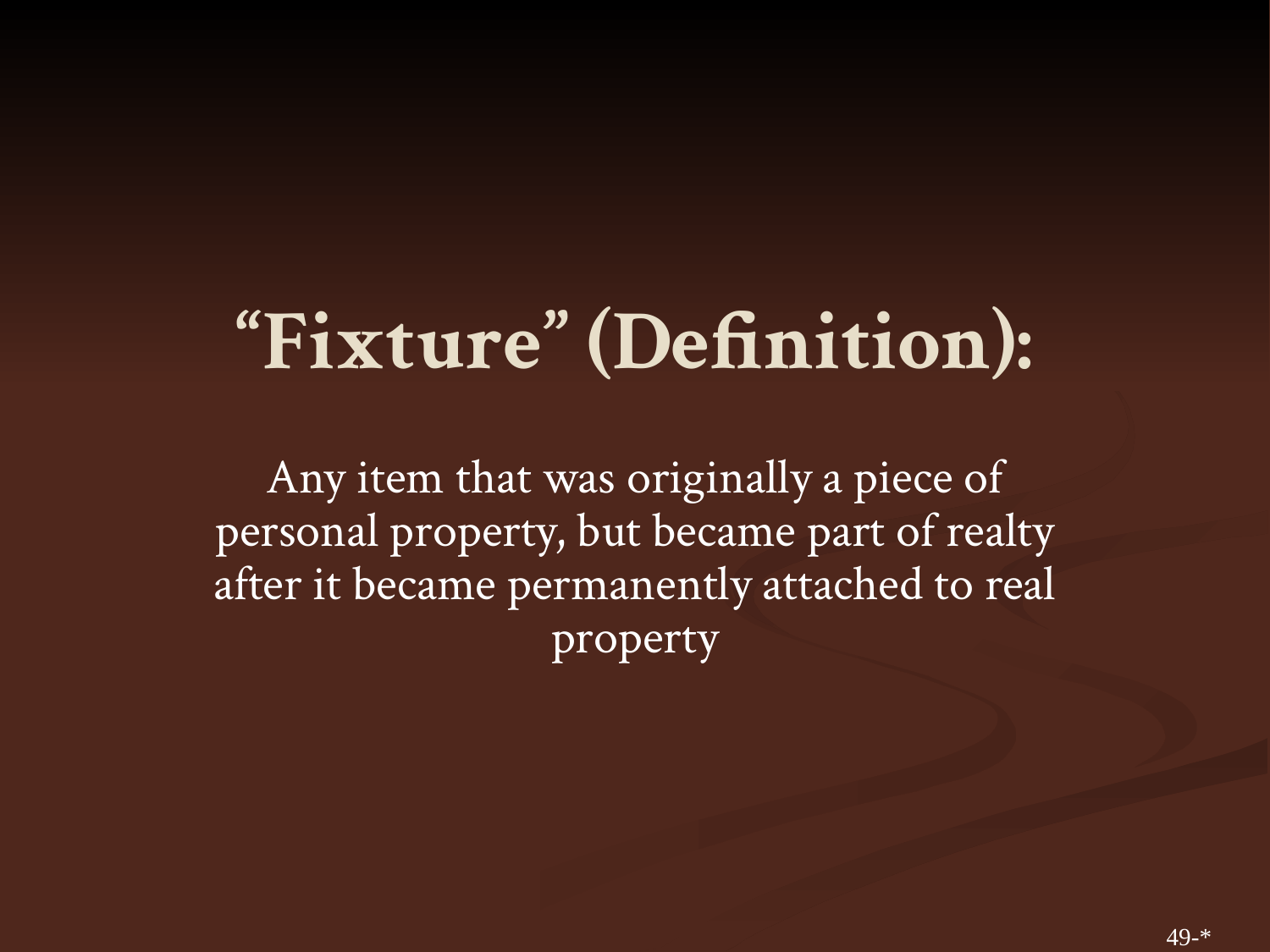

# “Fixture” (Definition):
Any item that was originally a piece of personal property, but became part of realty after it became permanently attached to real property
49-*